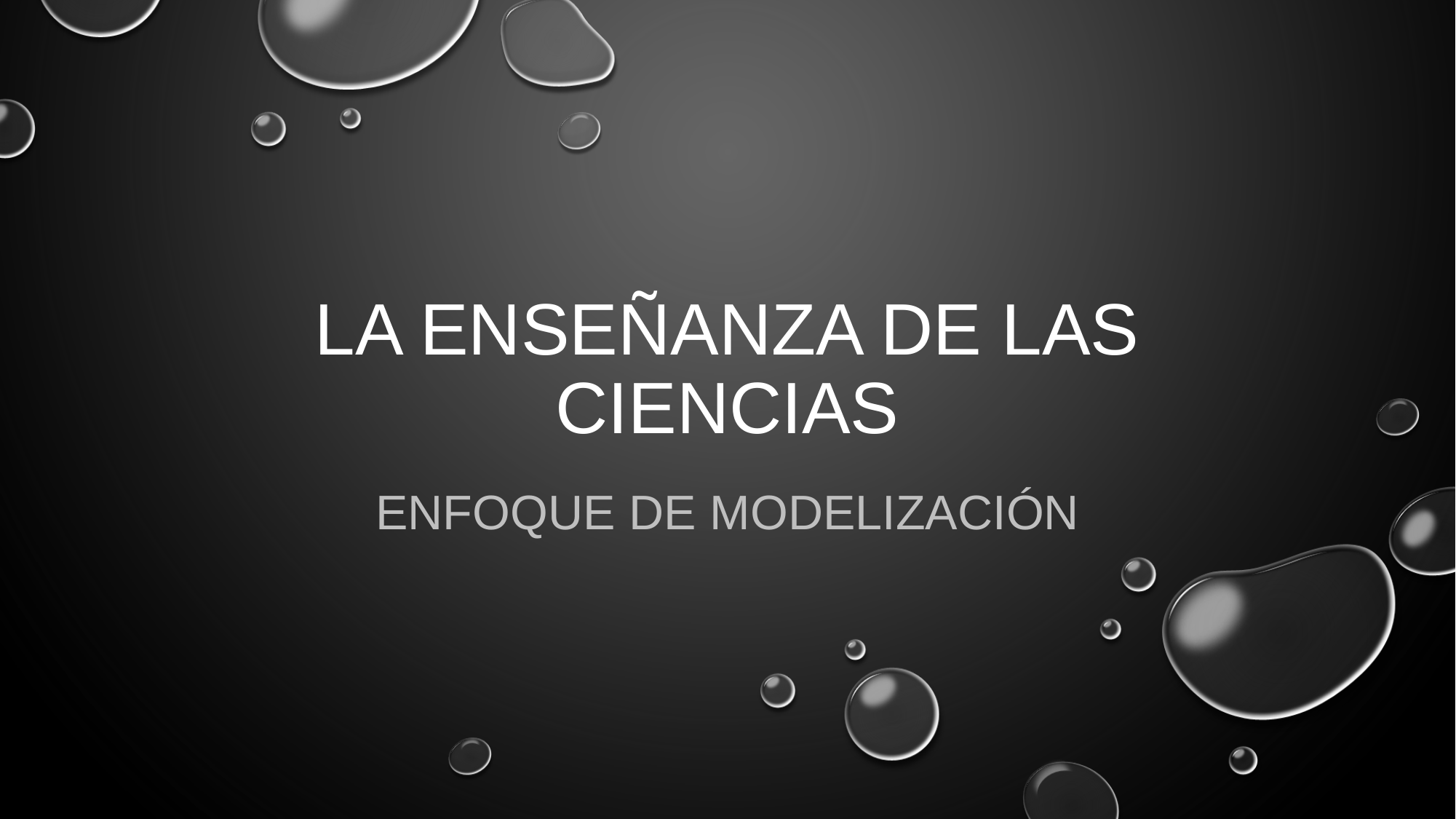

# La enseñanza de las ciencias
Enfoque de modelización